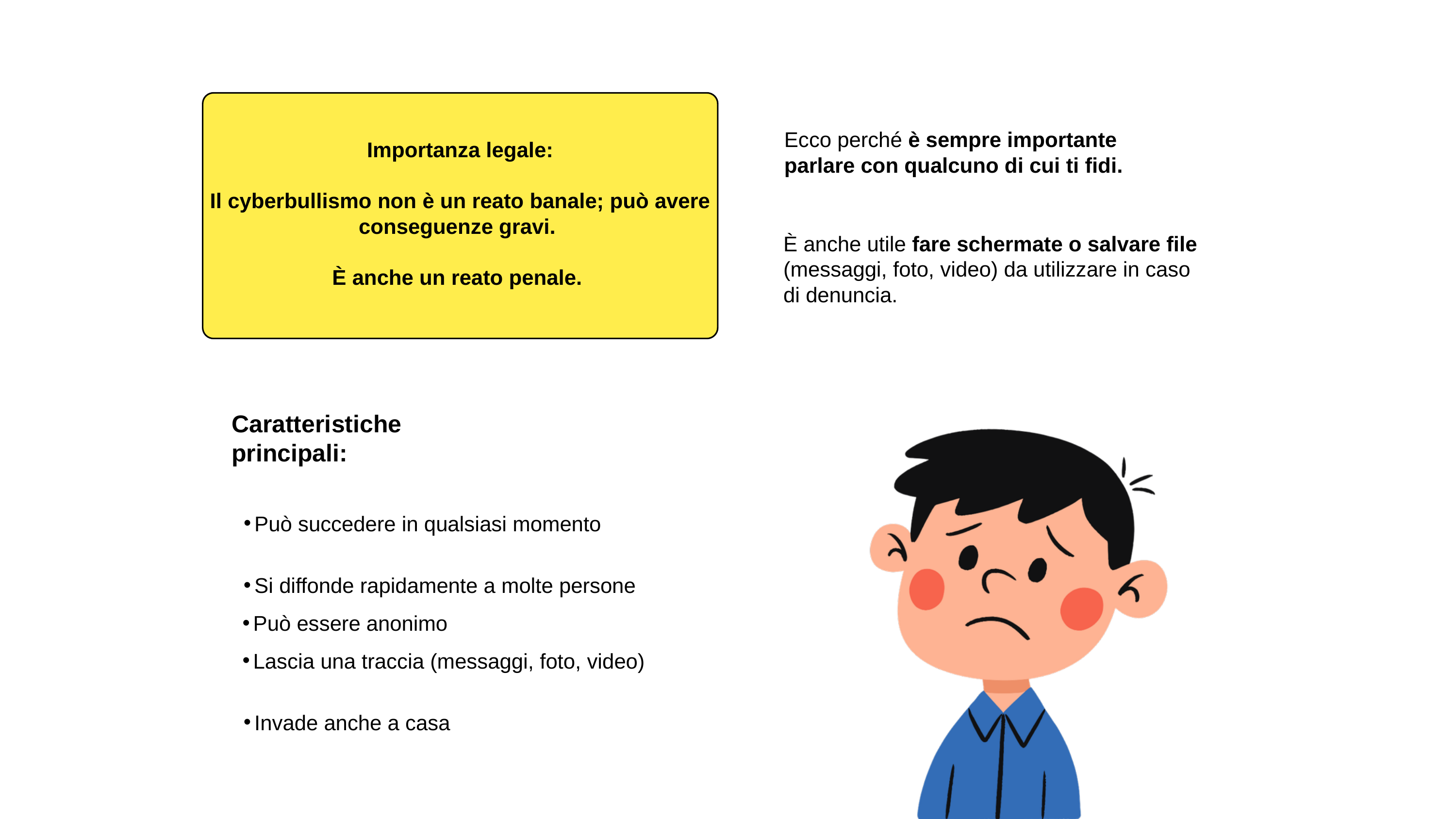

Importanza legale:

Il cyberbullismo non è un reato banale; può avere conseguenze gravi.

È anche un reato penale.
Ecco perché è sempre importante parlare con qualcuno di cui ti fidi.
È anche utile fare schermate o salvare file (messaggi, foto, video) da utilizzare in caso di denuncia.

Caratteristiche principali:
Può succedere in qualsiasi momento
Si diffonde rapidamente a molte persone
Può essere anonimo
Lascia una traccia (messaggi, foto, video)
Invade anche a casa